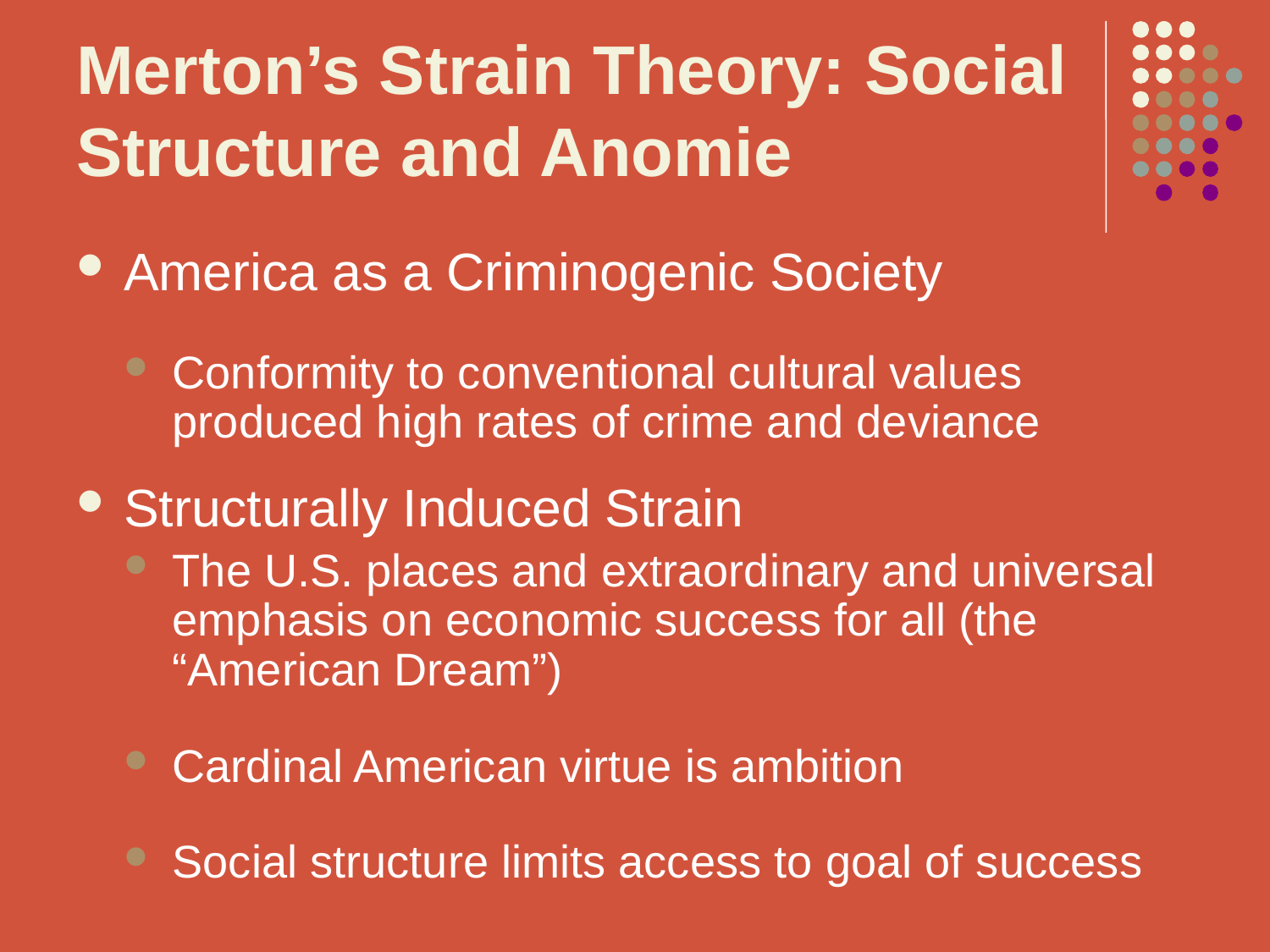

# Merton’s Strain Theory: Social Structure and Anomie
America as a Criminogenic Society

Conformity to conventional cultural values produced high rates of crime and deviance

Structurally Induced Strain
The U.S. places and extraordinary and universal emphasis on economic success for all (the “American Dream”)

Cardinal American virtue is ambition

Social structure limits access to goal of success